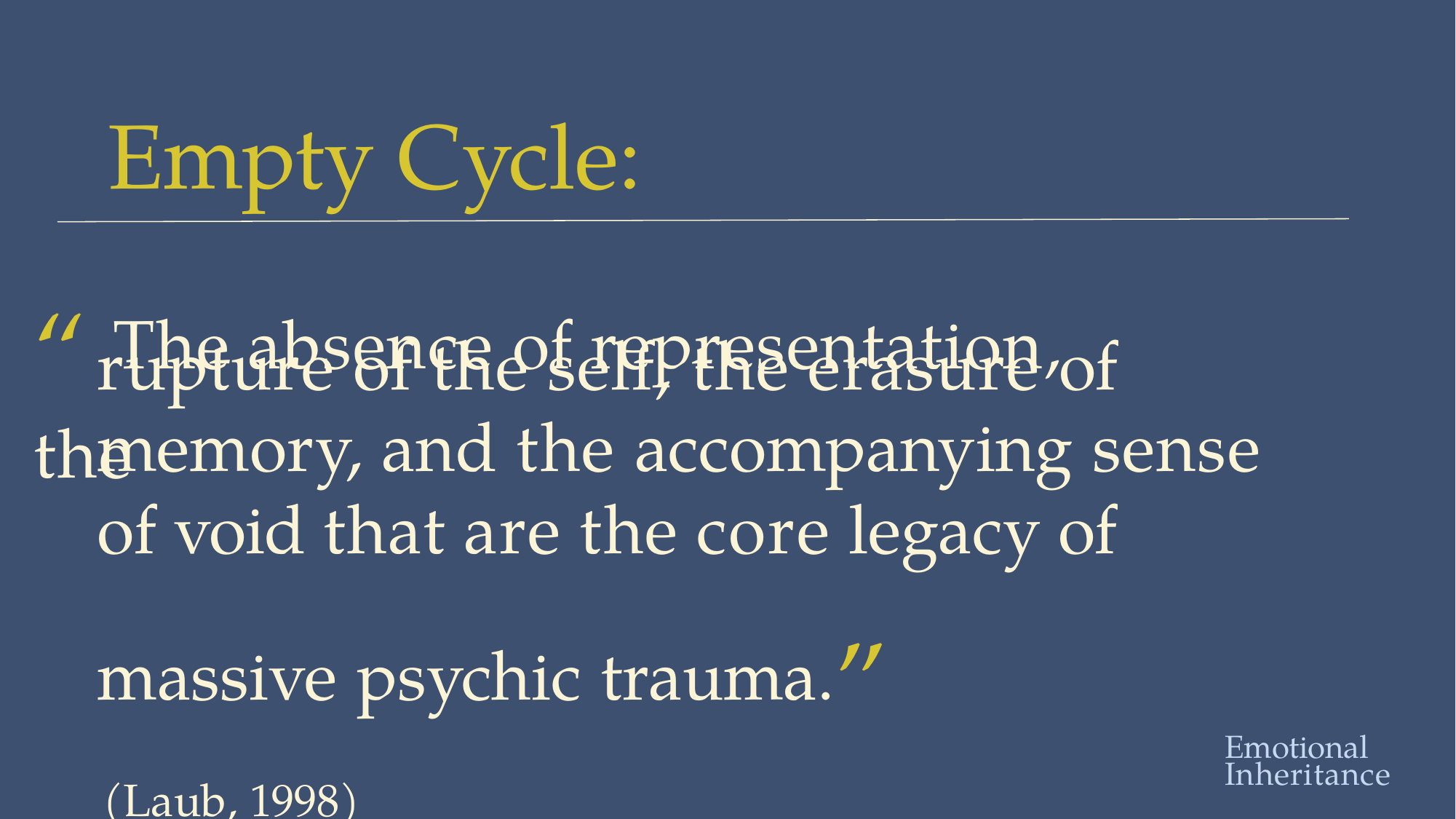

# Empty Cycle:
“ The absence of representation, the

rupture of the self, the erasure of memory, and the accompanying sense

massive psychic trauma.”
(Laub, 1998)
of void that are the core legacy of
Emotional
Inheritance